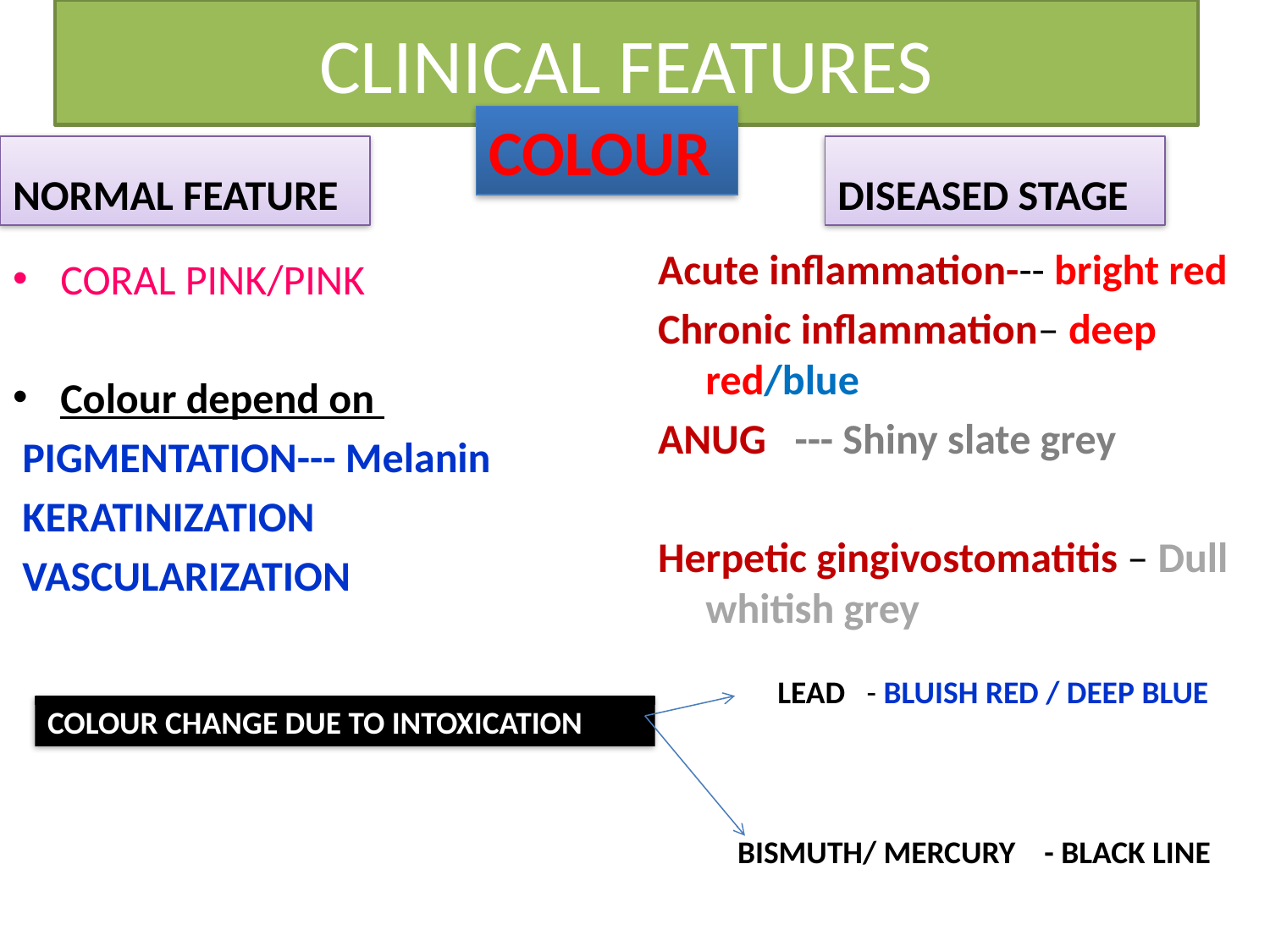

# CLINICAL FEATURES
COLOUR
NORMAL FEATURE
DISEASED STAGE
Acute inflammation--- bright red
Chronic inflammation– deep red/blue
ANUG   --- Shiny slate grey

Herpetic gingivostomatitis – Dull whitish grey

CORAL PINK/PINK

Colour depend on
 PIGMENTATION--- Melanin
 KERATINIZATION
 VASCULARIZATION
LEAD   - BLUISH RED / DEEP BLUE
COLOUR CHANGE DUE TO INTOXICATION
BISMUTH/ MERCURY    - BLACK LINE